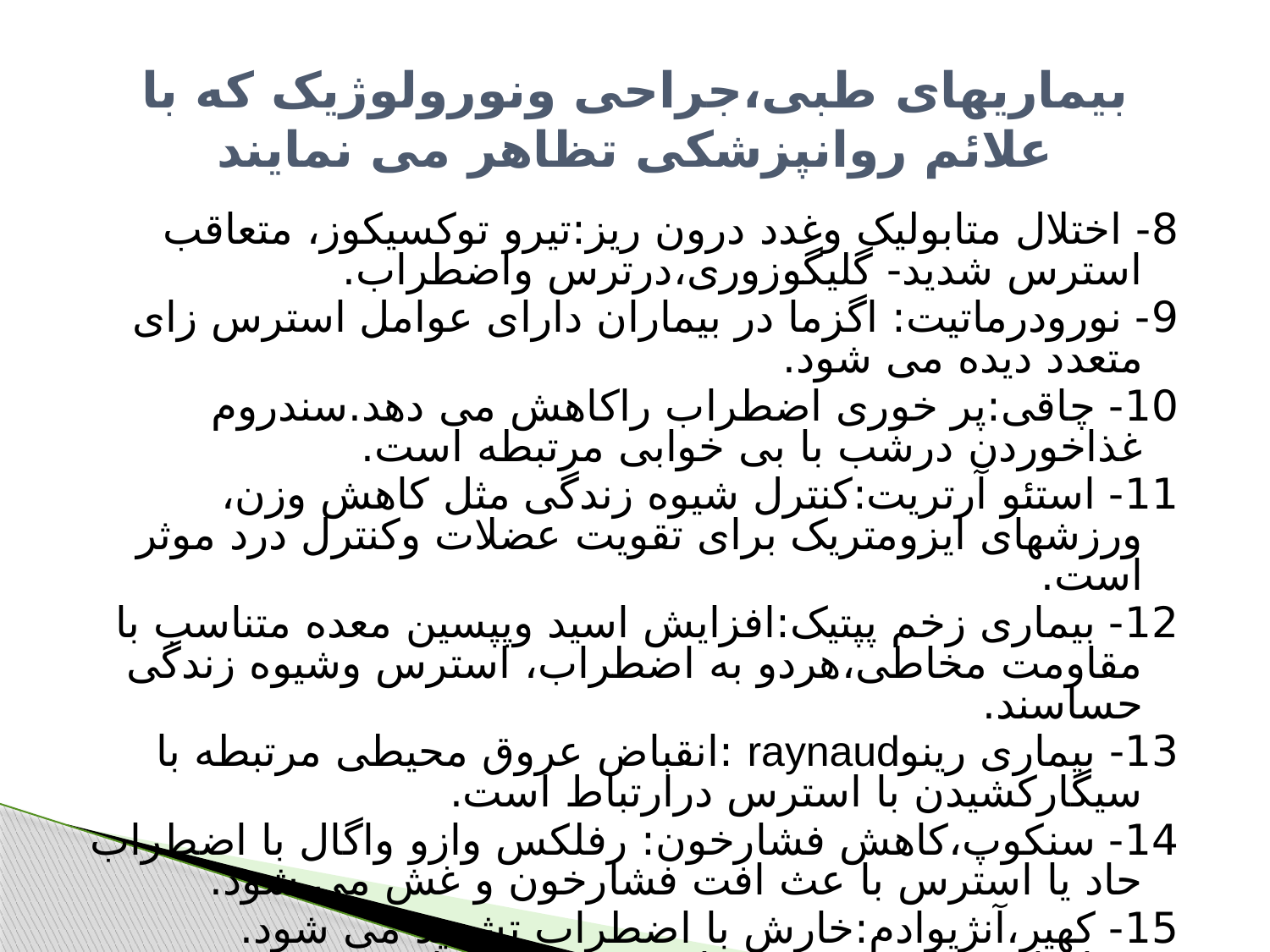

# بیماریهای طبی،جراحی ونورولوژیک که با علائم روانپزشکی تظاهر می نمایند
8- اختلال متابولیک وغدد درون ریز:تیرو توکسیکوز، متعاقب استرس شدید- گلیگوزوری،درترس واضطراب.
9- نورودرماتیت: اگزما در بیماران دارای عوامل استرس زای متعدد دیده می شود.
10- چاقی:پر خوری اضطراب راکاهش می دهد.سندروم غذاخوردن درشب با بی خوابی مرتبطه است.
11- استئو آرتریت:کنترل شیوه زندگی مثل کاهش وزن، ورزشهای ایزومتریک برای تقویت عضلات وکنترل درد موثر است.
12- بیماری زخم پپتیک:افزایش اسید وپپسین معده متناسب با مقاومت مخاطی،هردو به اضطراب، استرس وشیوه زندگی حساسند.
13- بیماری رینوraynaud :انقباض عروق محیطی مرتبطه با سیگارکشیدن با استرس درارتباط است.
14- سنکوپ،کاهش فشارخون: رفلکس وازو واگال با اضطراب حاد یا استرس با عث افت فشارخون و غش می شود.
15- کهیر،آنژیوادم:خارش با اضطراب تشدید می شود. خراشاندن با خصومت مهارشده مرتبطه است.